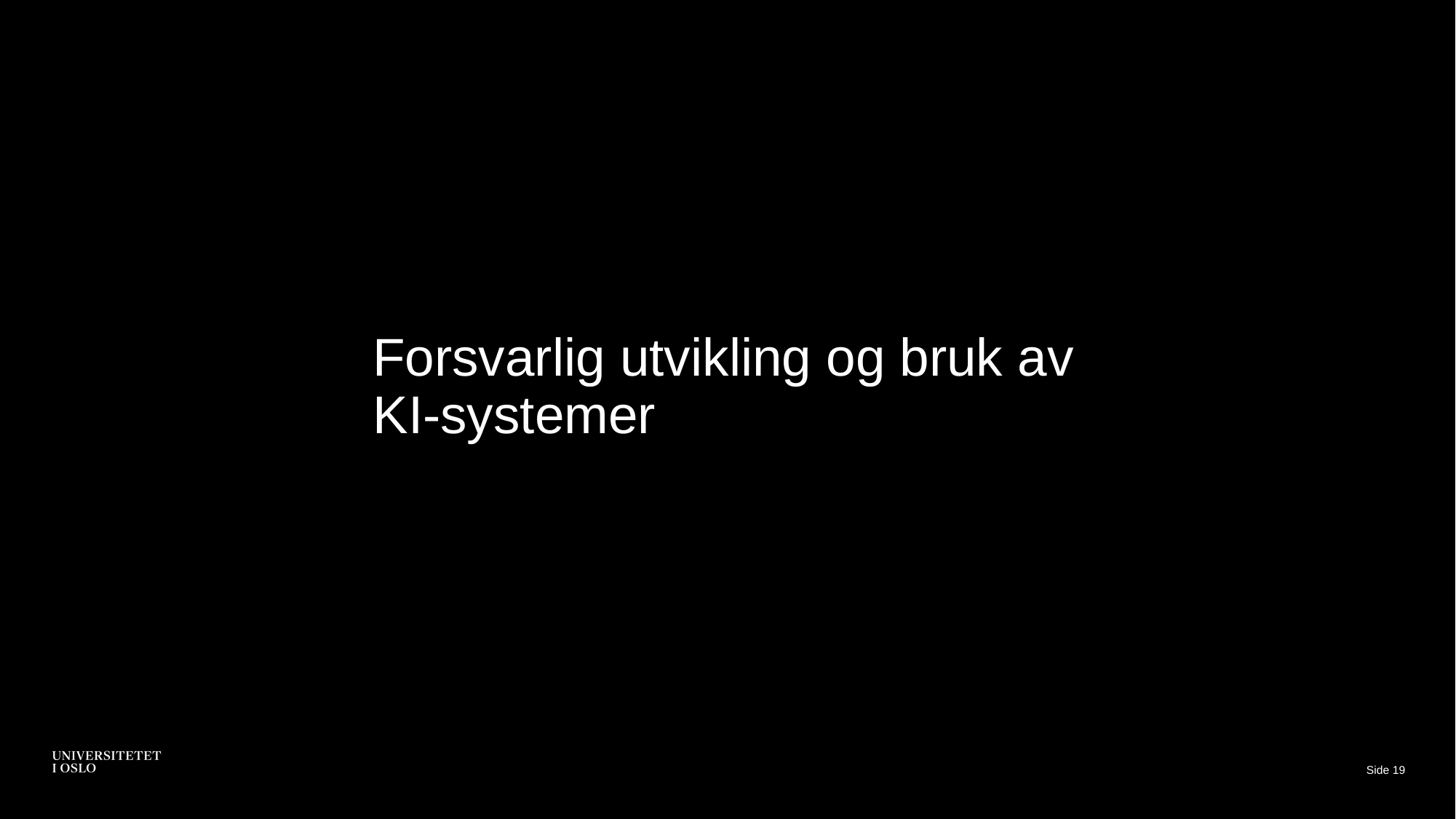

Forsvarlig utvikling og bruk av KI-systemer

Side 19